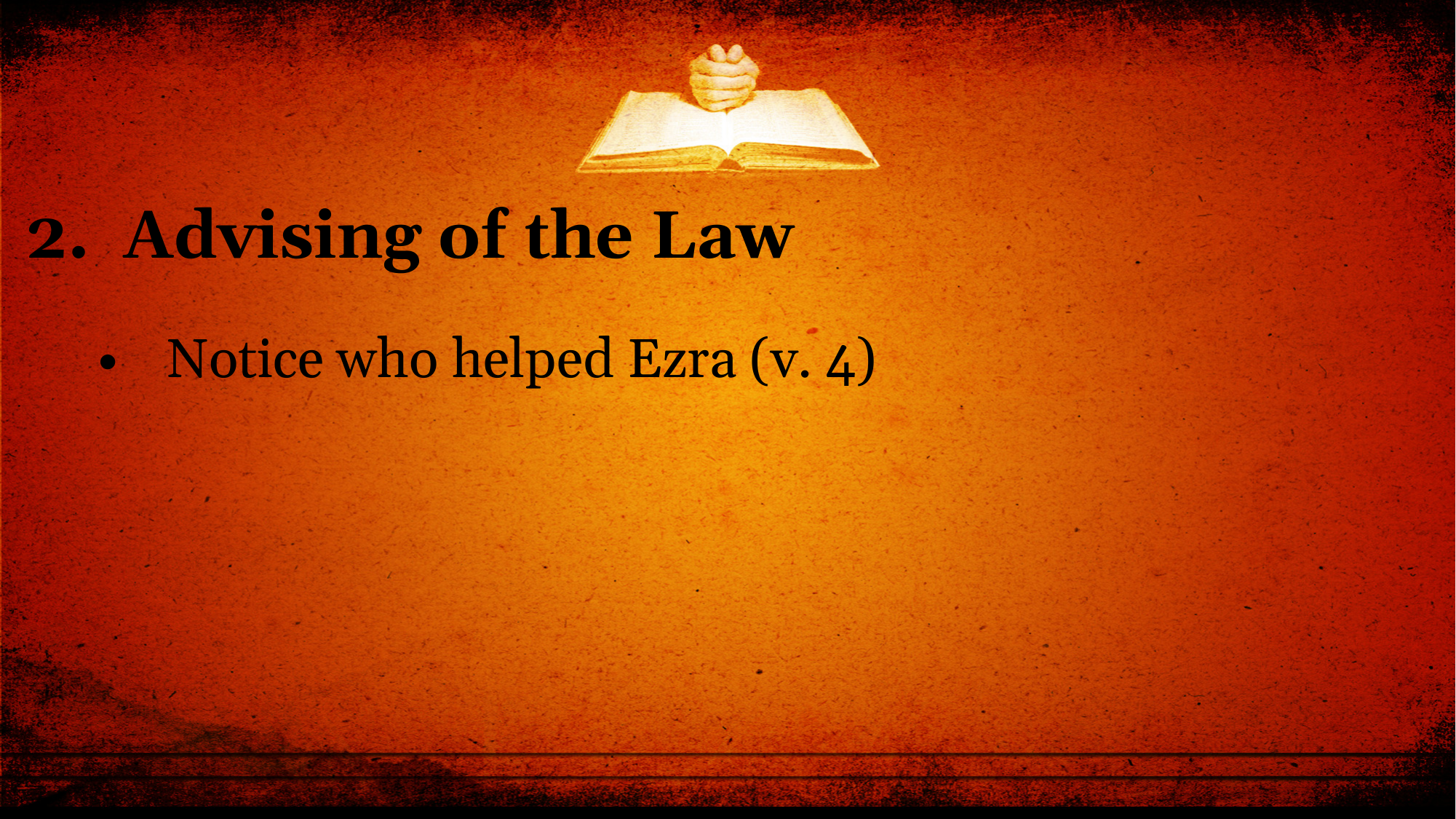

2.  Advising of the Law
Notice who helped Ezra (v. 4)